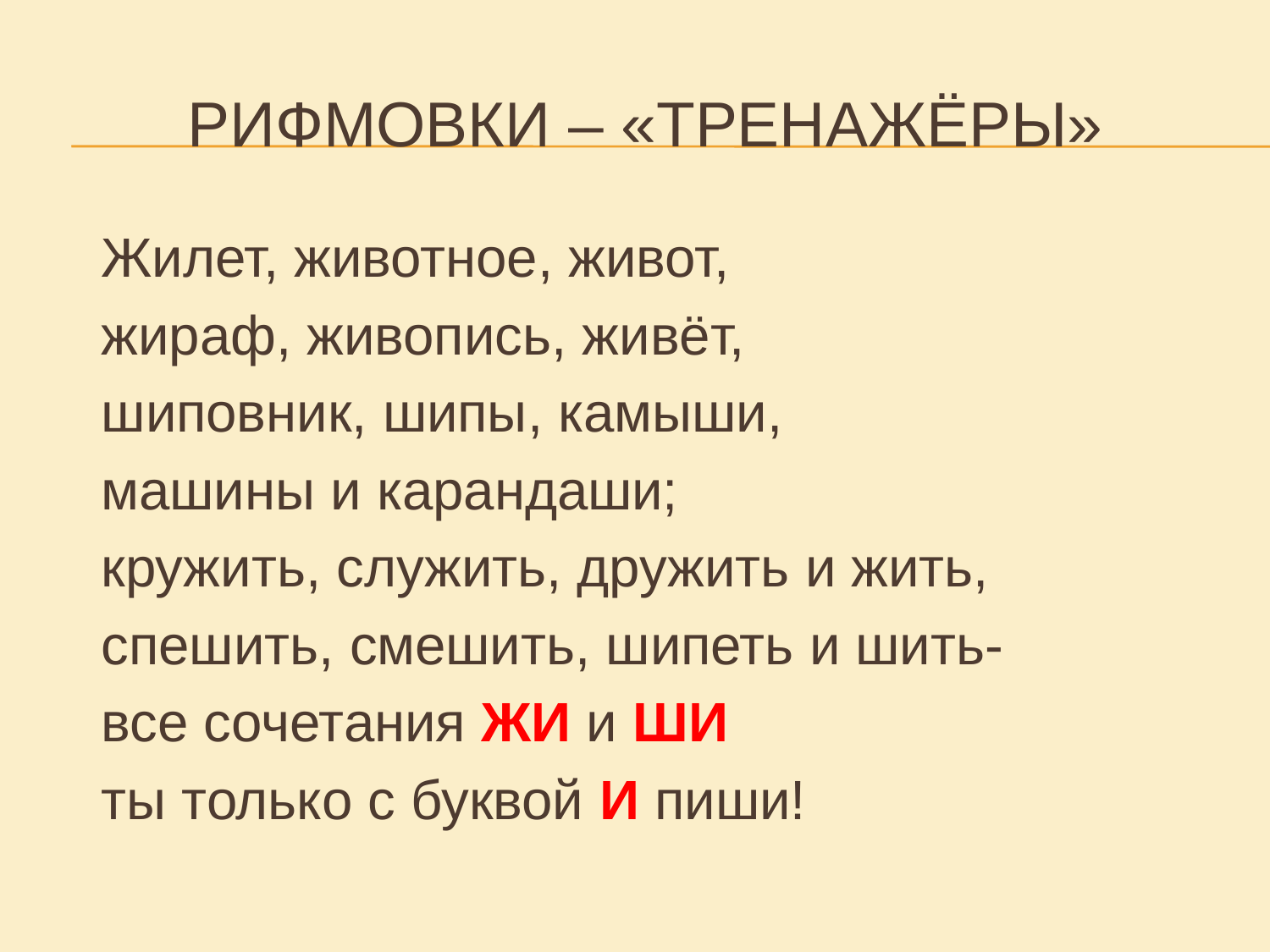

# Рифмовки – «Тренажёры»
		Жилет, животное, живот,
		жираф, живопись, живёт,
		шиповник, шипы, камыши,
		машины и карандаши;
		кружить, служить, дружить и жить,
		спешить, смешить, шипеть и шить-
		все сочетания ЖИ и ШИ
		ты только с буквой И пиши!